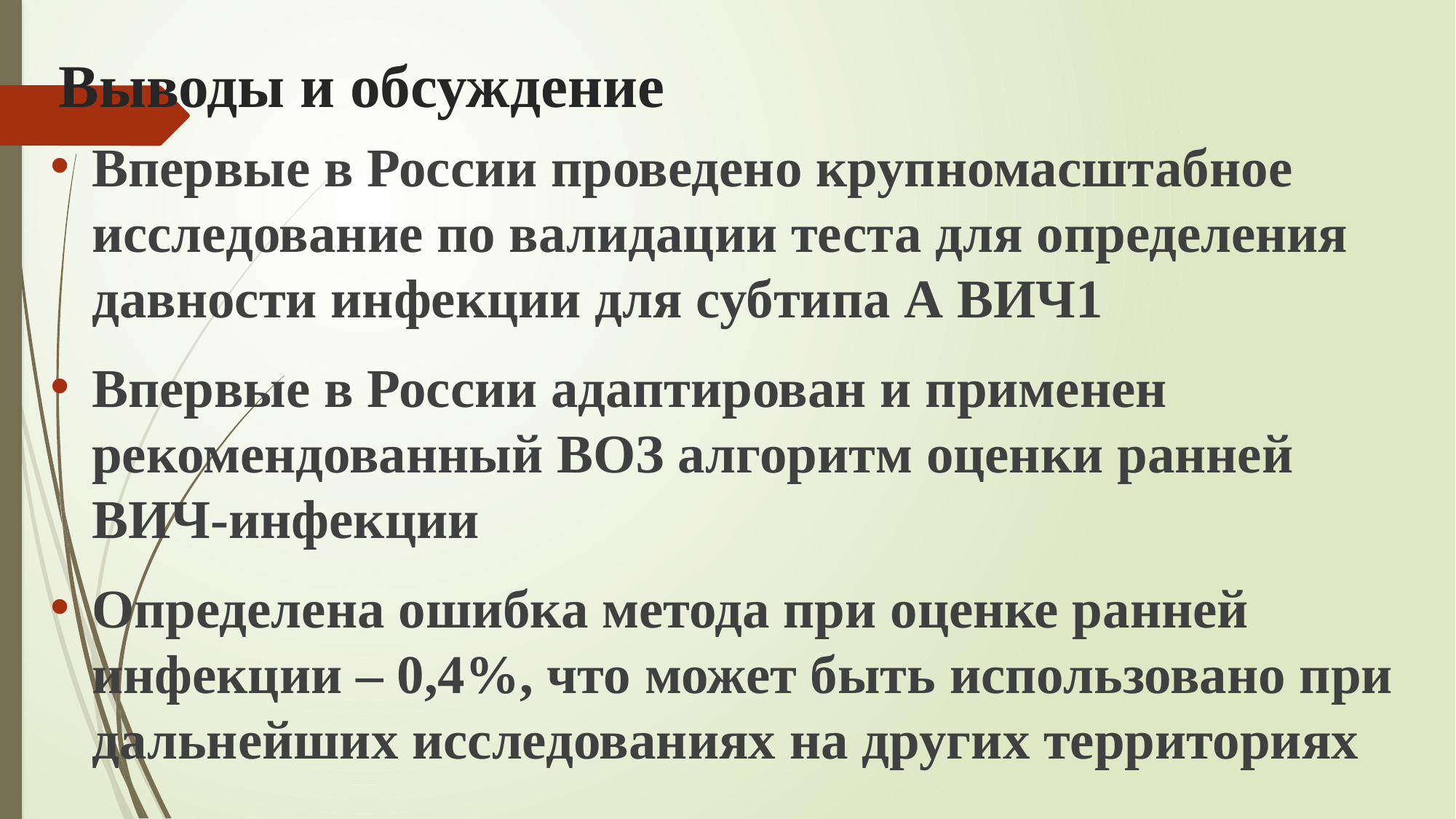

Выводы и обсуждение
Впервые в России проведено крупномасштабное исследование по валидации теста для определения давности инфекции для субтипа А ВИЧ1
Впервые в России адаптирован и применен рекомендованный ВОЗ алгоритм оценки ранней ВИЧ-инфекции
Определена ошибка метода при оценке ранней инфекции – 0,4%, что может быть использовано при дальнейших исследованиях на других территориях